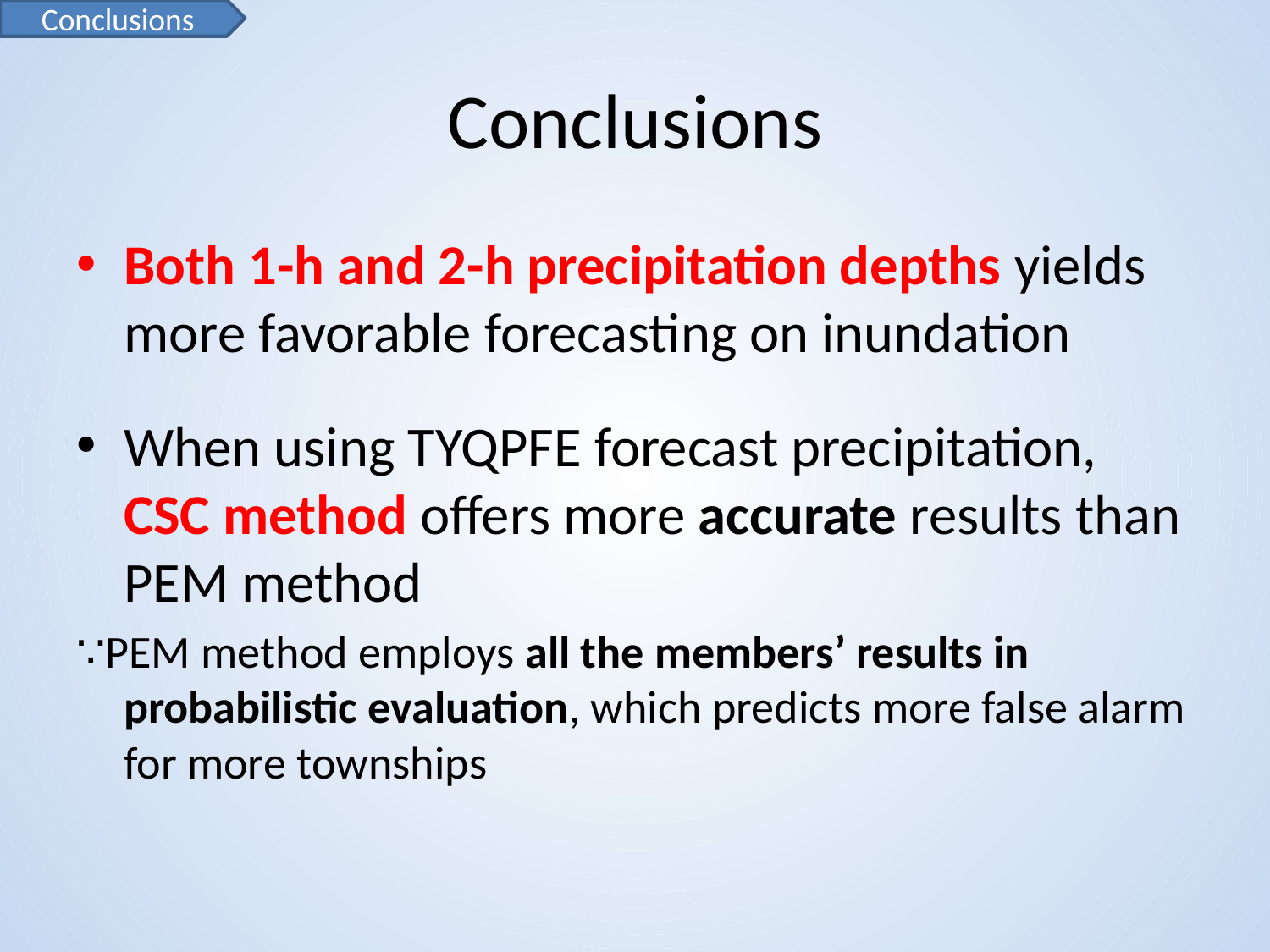

Conclusions
# Conclusions
Both 1-h and 2-h precipitation depths yields more favorable forecasting on inundation

When using TYQPFE forecast precipitation, CSC method offers more accurate results than PEM method
∵PEM method employs all the members’ results in probabilistic evaluation, which predicts more false alarm for more townships